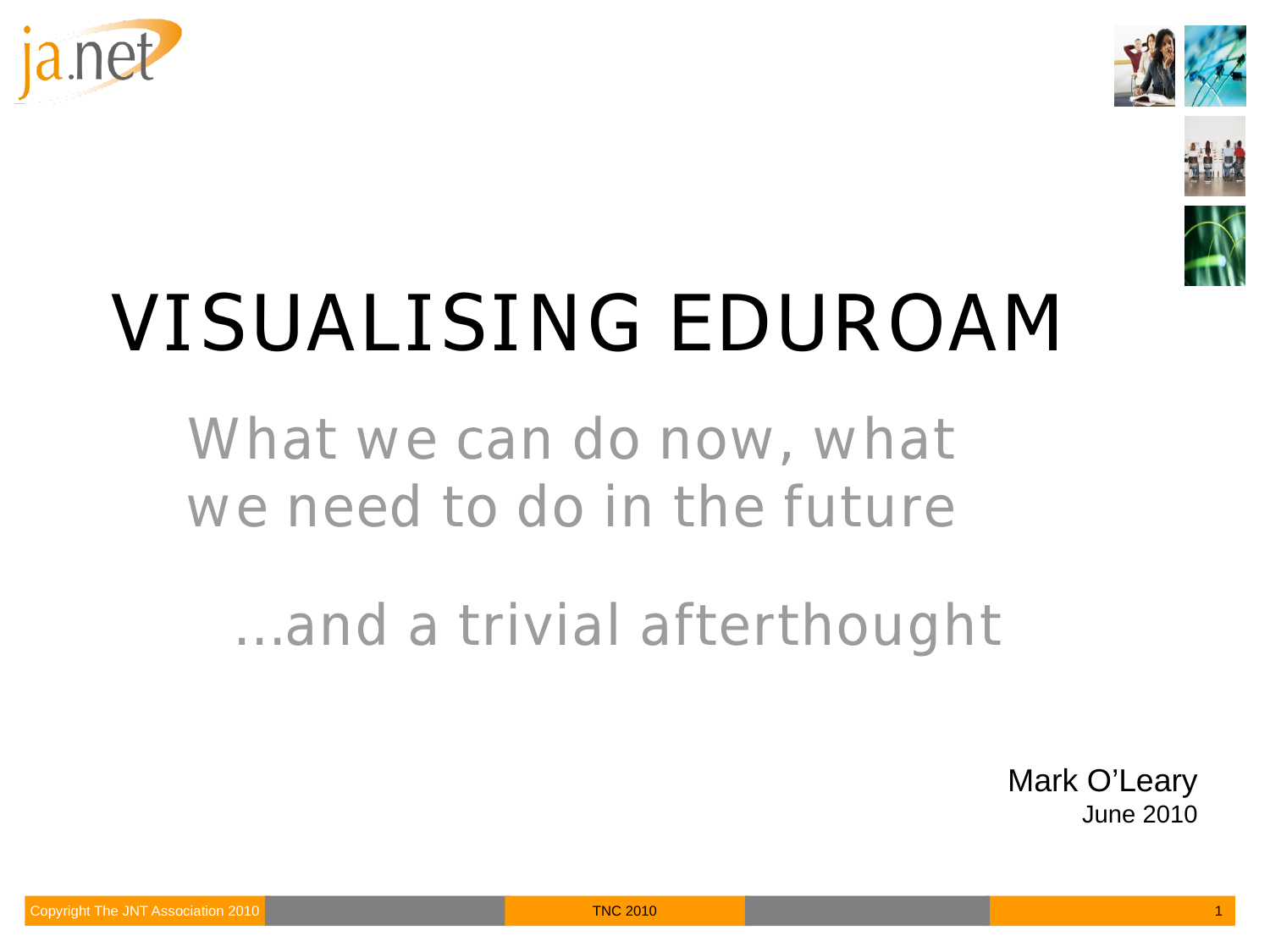

# Visualising eduroam
What we can do now, what we need to do in the future

...and a trivial afterthought
Mark O’Leary
June 2010